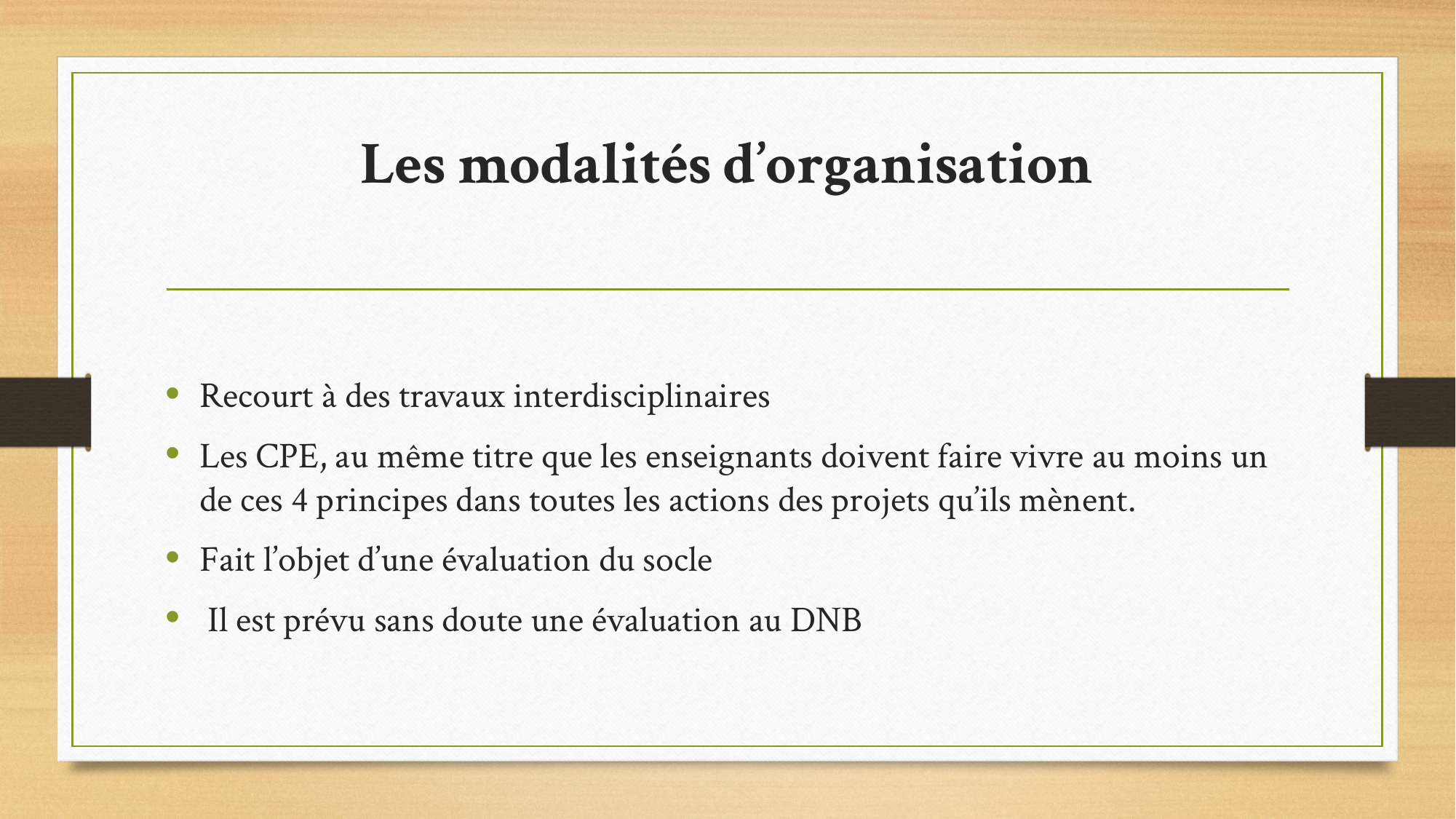

# Les modalités d’organisation

Recourt à des travaux interdisciplinaires
Les CPE, au même titre que les enseignants doivent faire vivre au moins un de ces 4 principes dans toutes les actions des projets qu’ils mènent.
Fait l’objet d’une évaluation du socle
 Il est prévu sans doute une évaluation au DNB